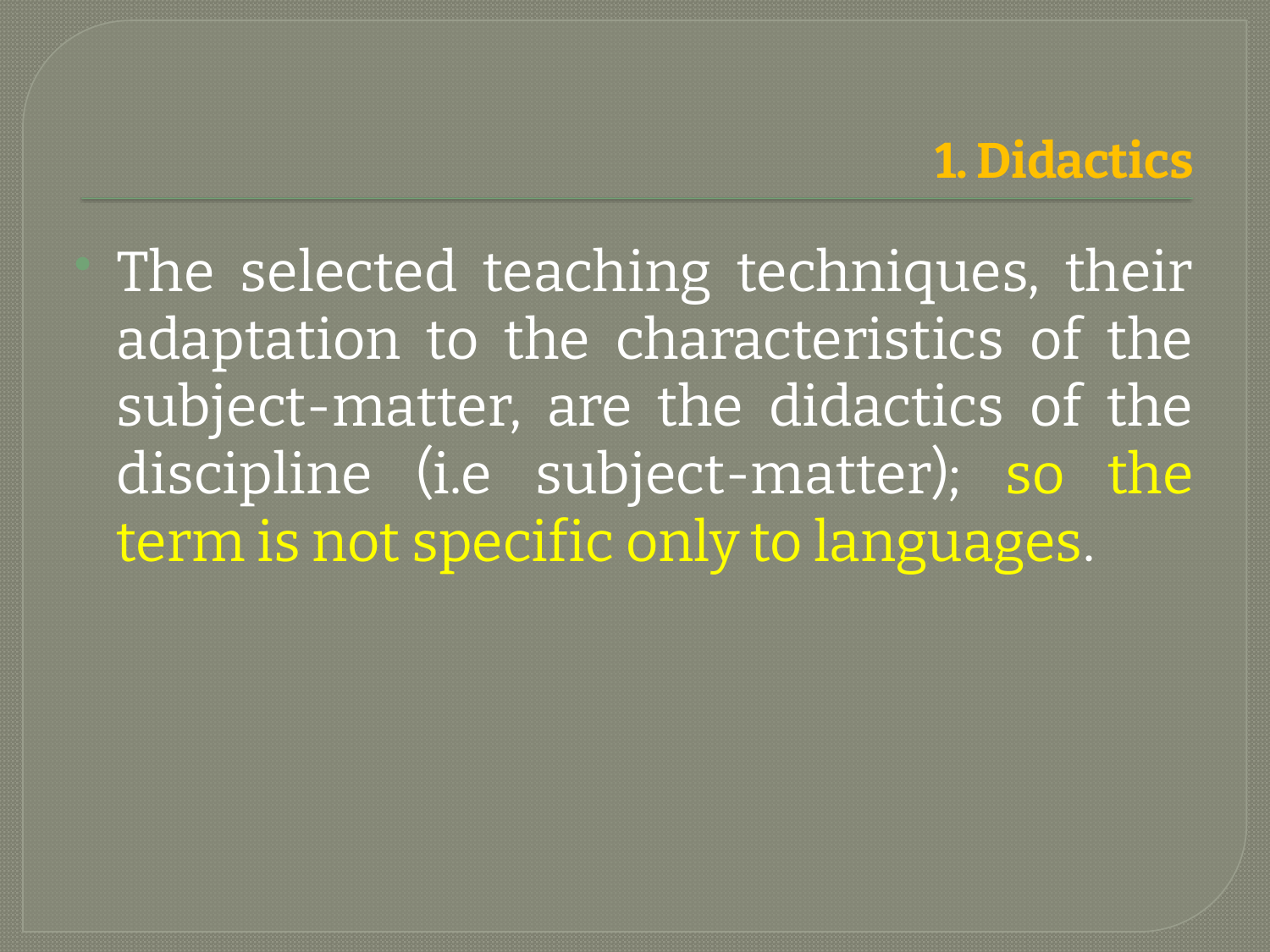

# 1. Didactics
The selected teaching techniques, their adaptation to the characteristics of the subject-matter, are the didactics of the discipline (i.e subject-matter); so the term is not specific only to languages.